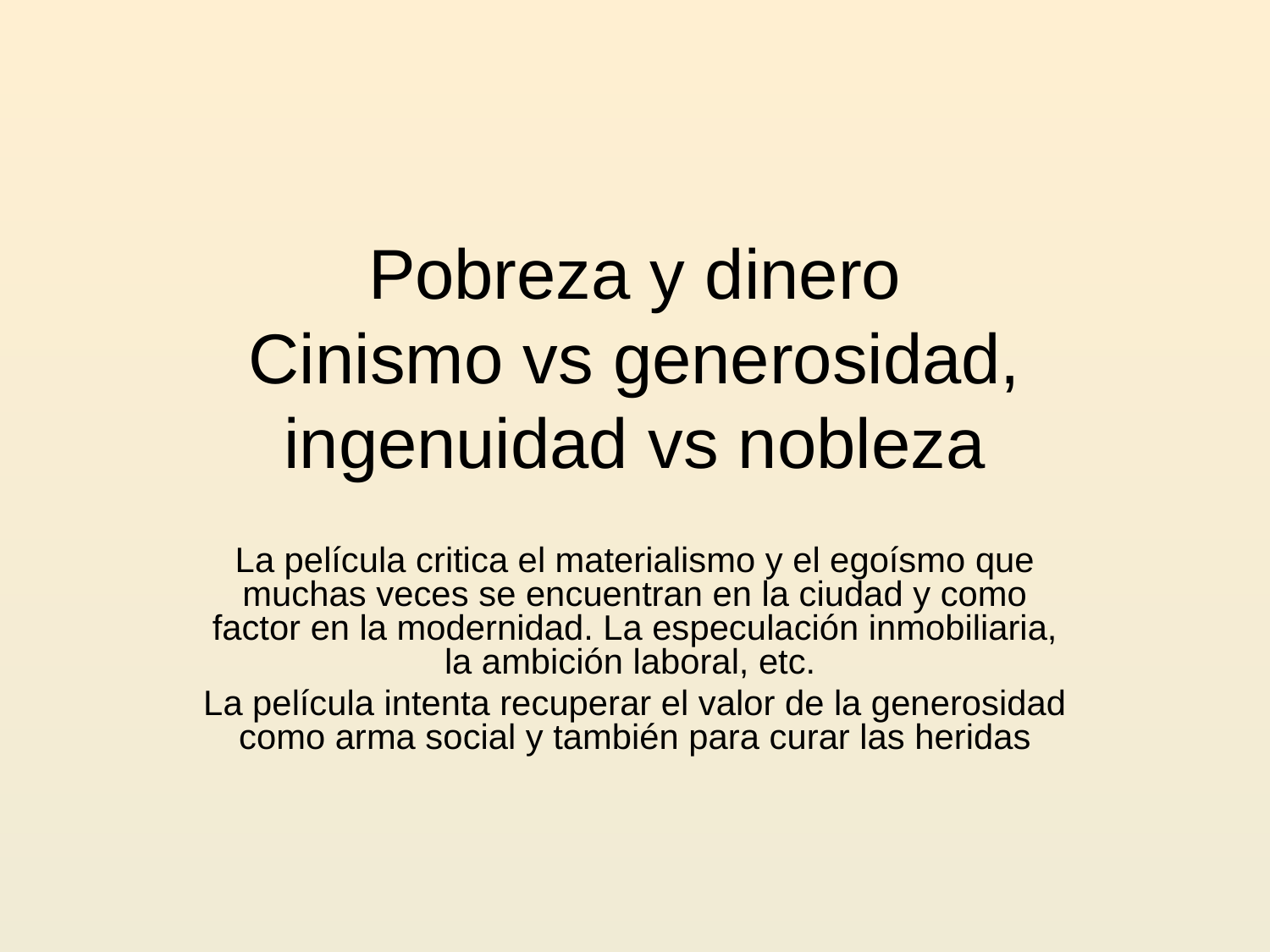

# Pobreza y dinero Cinismo vs generosidad, ingenuidad vs nobleza
La película critica el materialismo y el egoísmo que muchas veces se encuentran en la ciudad y como factor en la modernidad. La especulación inmobiliaria, la ambición laboral, etc.
La película intenta recuperar el valor de la generosidad como arma social y también para curar las heridas